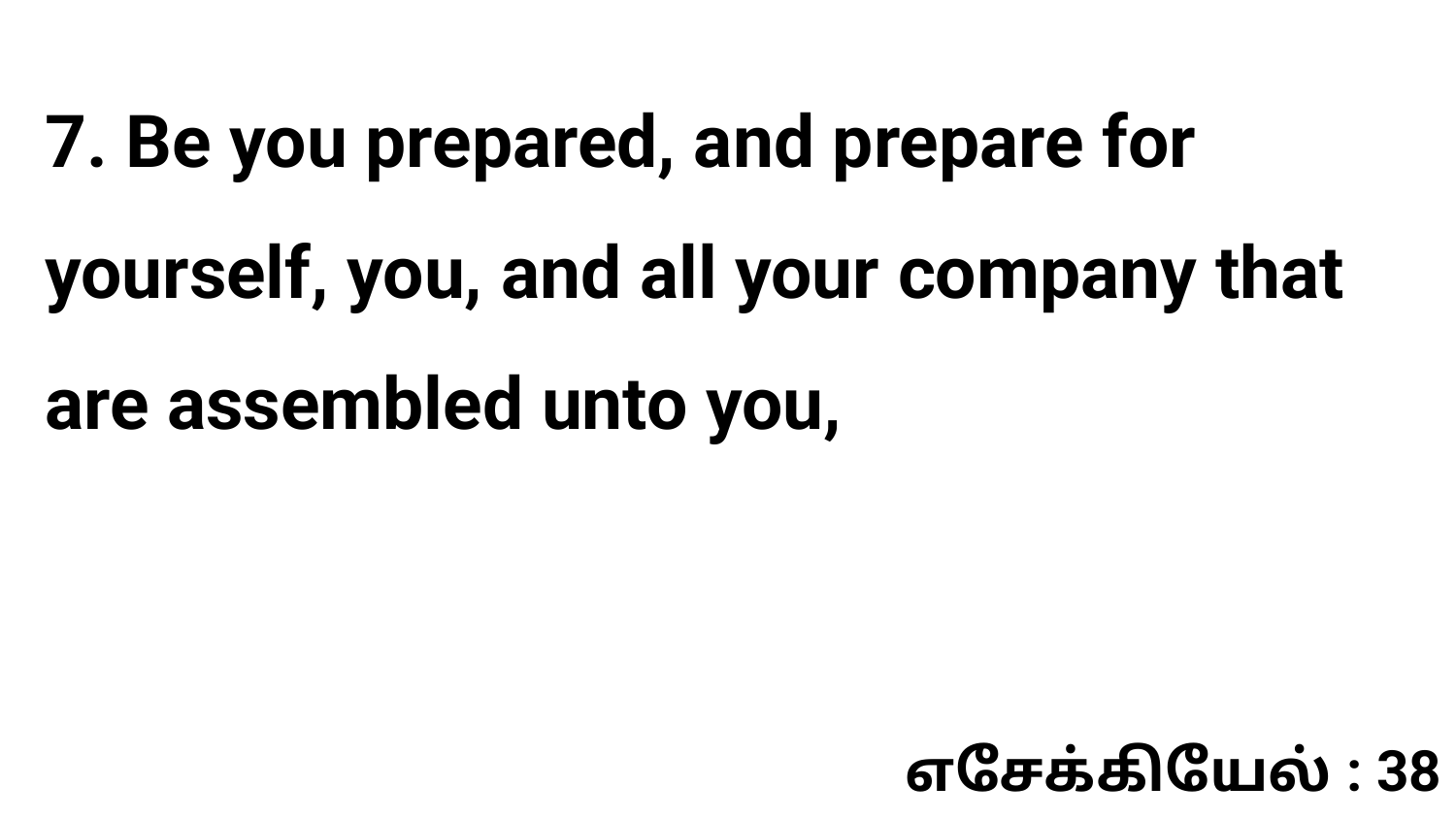

7. Be you prepared, and prepare for yourself, you, and all your company that are assembled unto you,
எசேக்கியேல் : 38